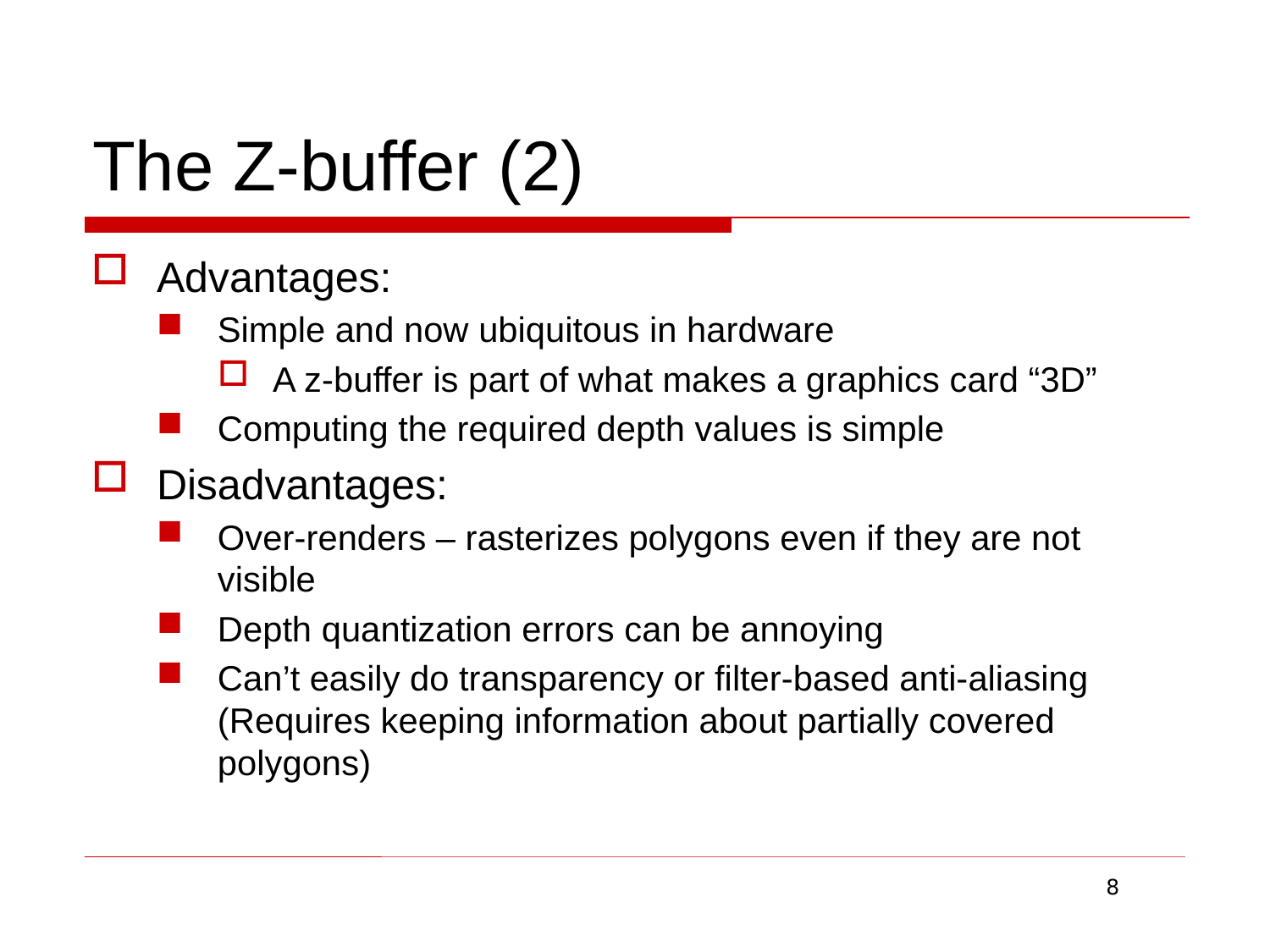

# The Z-buffer (2)
Advantages:
Simple and now ubiquitous in hardware
A z-buffer is part of what makes a graphics card “3D”
Computing the required depth values is simple
Disadvantages:
Over-renders – rasterizes polygons even if they are not visible
Depth quantization errors can be annoying
Can’t easily do transparency or filter-based anti-aliasing (Requires keeping information about partially covered polygons)

8